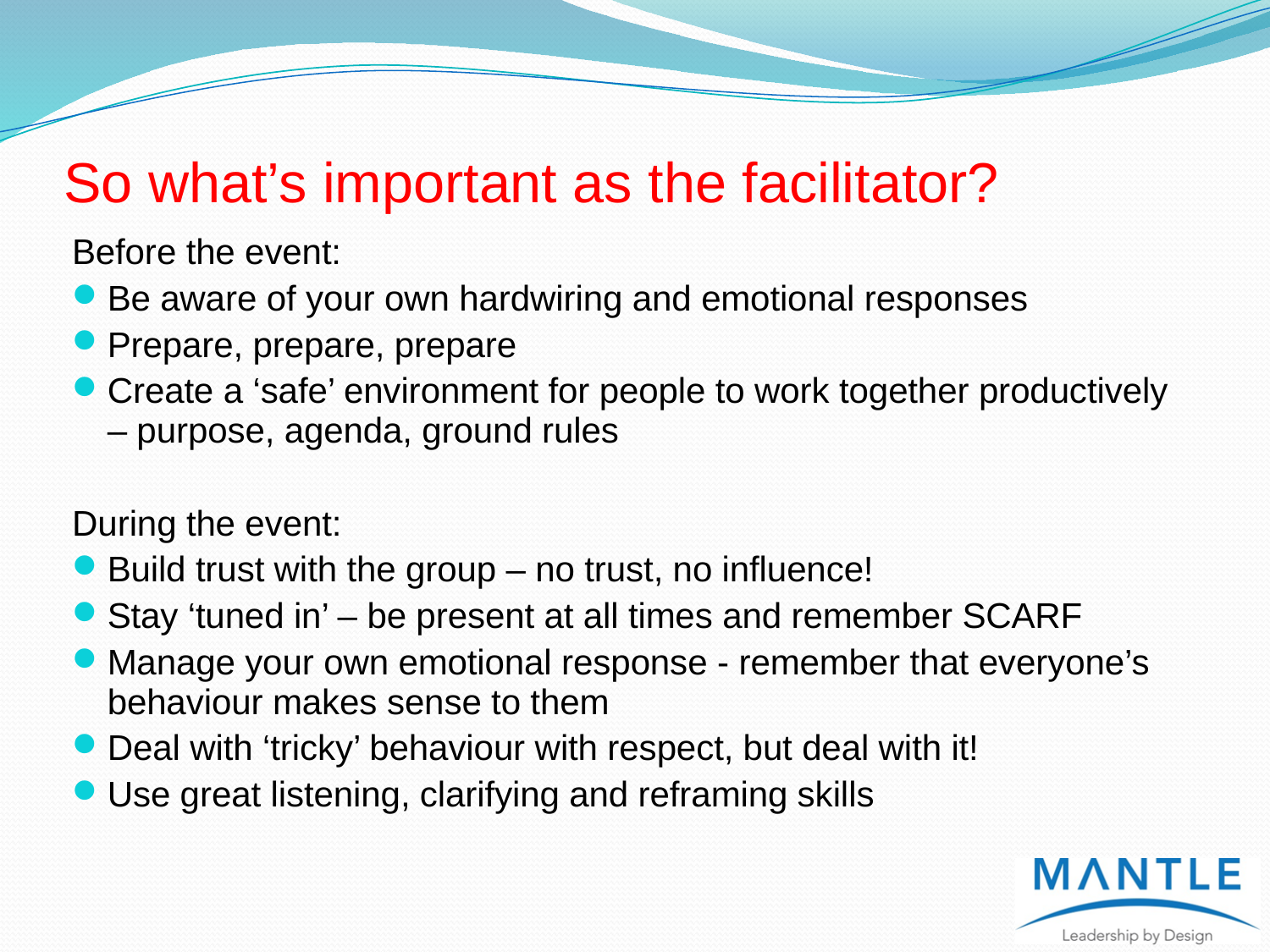

# So what’s important as the facilitator?
Before the event:
Be aware of your own hardwiring and emotional responses
Prepare, prepare, prepare
Create a ‘safe’ environment for people to work together productively – purpose, agenda, ground rules

During the event:
Build trust with the group – no trust, no influence!
Stay ‘tuned in’ – be present at all times and remember SCARF
Manage your own emotional response - remember that everyone’s behaviour makes sense to them
Deal with ‘tricky’ behaviour with respect, but deal with it!
Use great listening, clarifying and reframing skills